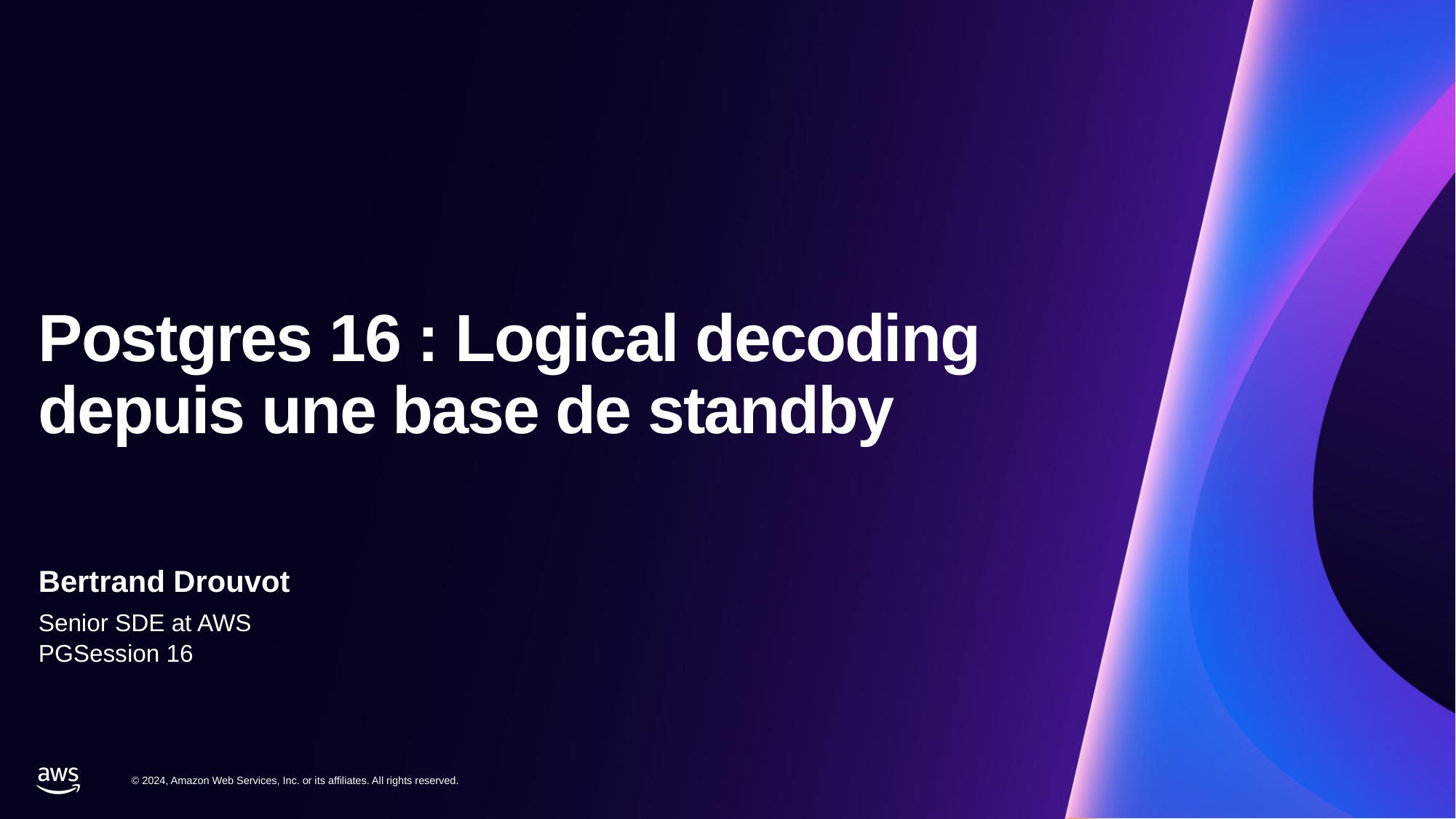

# Postgres 16 : Logical decoding depuis une base de standby
Bertrand Drouvot
Senior SDE at AWS
PGSession 16